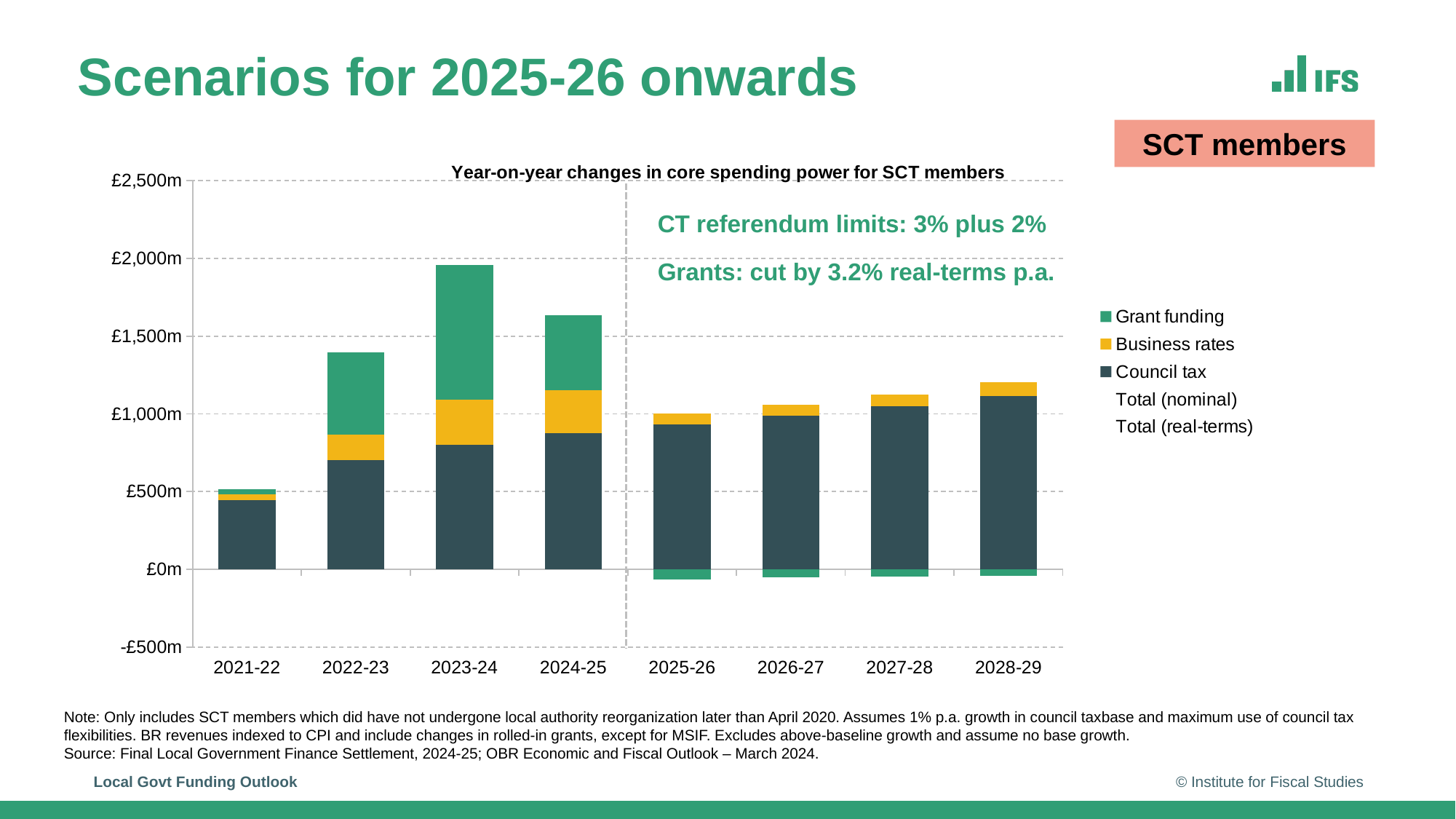

# Scenarios for 2025-26 onwards
SCT members

### Chart: Year-on-year changes in core spending power for SCT members

| Category | Council tax | Business rates | Grant funding | Total (nominal) | Total (real-terms) |
|---|---|---|---|---|---|
| 2021-22 | 445.810244537799 | 35.909837800969854 | 33.24074964329657 | 514.9608319820654 | 743.0186123015192 |
| 2022-23 | 703.2641860632175 | 161.92430851778 | 532.5890751293014 | 1397.7775697102988 | 201.19883281006696 |
| 2023-24 | 803.1887346709827 | 286.75592843386494 | 869.7685112938789 | 1959.7131743987266 | 706.5595655924044 |
| 2024-25 | 876.7111901214284 | 275.7708233956946 | 483.77505437085165 | 1636.2570678879747 | 1454.8846248875961 |
| 2025-26 | 930.9635676366106 | 70.65704207030012 | -64.52734740144206 | 937.0932623054687 | 617.1115279721671 |
| 2026-27 | 988.5731744186396 | 70.99418203833557 | -50.519843601623506 | 1009.0475128553517 | 573.5332246937614 |
| 2027-28 | 1049.7477615167154 | 72.58063130398841 | -45.635104416518516 | 1076.6932884041853 | 580.0883873689054 |
| 2028-29 | 1114.7079359678137 | 89.21082150503935 | -43.12288194056964 | 1160.7958755322834 | 614.0404135774261 |
CT referendum limits: 3% plus 2%
Grants: cut by 3.2% real-terms p.a.
Note: Only includes SCT members which did have not undergone local authority reorganization later than April 2020. Assumes 1% p.a. growth in council taxbase and maximum use of council tax flexibilities. BR revenues indexed to CPI and include changes in rolled-in grants, except for MSIF. Excludes above-baseline growth and assume no base growth.
Source: Final Local Government Finance Settlement, 2024-25; OBR Economic and Fiscal Outlook – March 2024.
Local Govt Funding Outlook
© Institute for Fiscal Studies